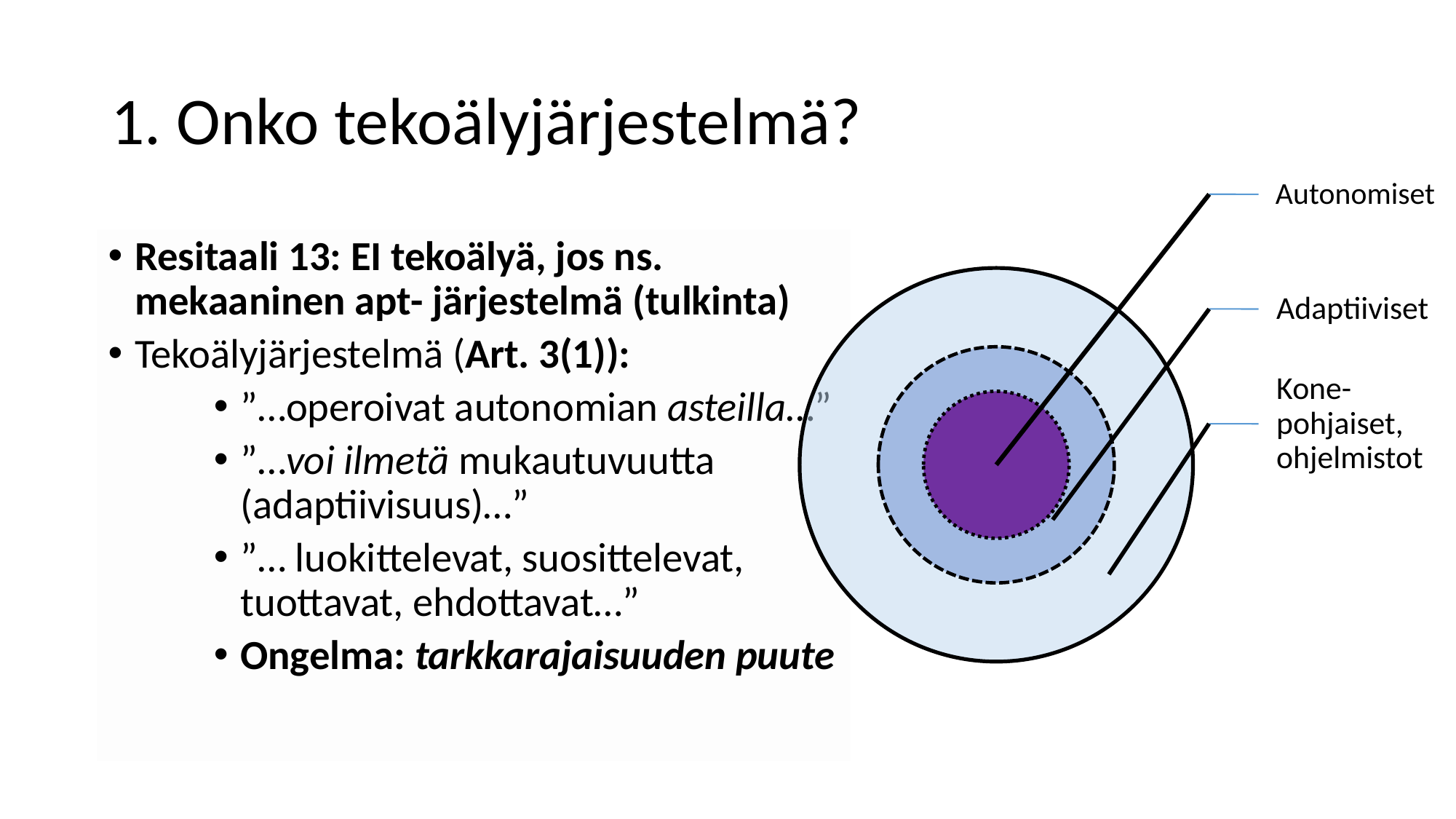

# 1. Onko tekoälyjärjestelmä?
Autonomiset
Adaptiiviset
Kone-pohjaiset, ohjelmistot
Resitaali 13: EI tekoälyä, jos ns. mekaaninen apt- järjestelmä (tulkinta)
Tekoälyjärjestelmä (Art. 3(1)):
”…operoivat autonomian asteilla…”
”…voi ilmetä mukautuvuutta (adaptiivisuus)…”
”… luokittelevat, suosittelevat, tuottavat, ehdottavat…”
Ongelma: tarkkarajaisuuden puute